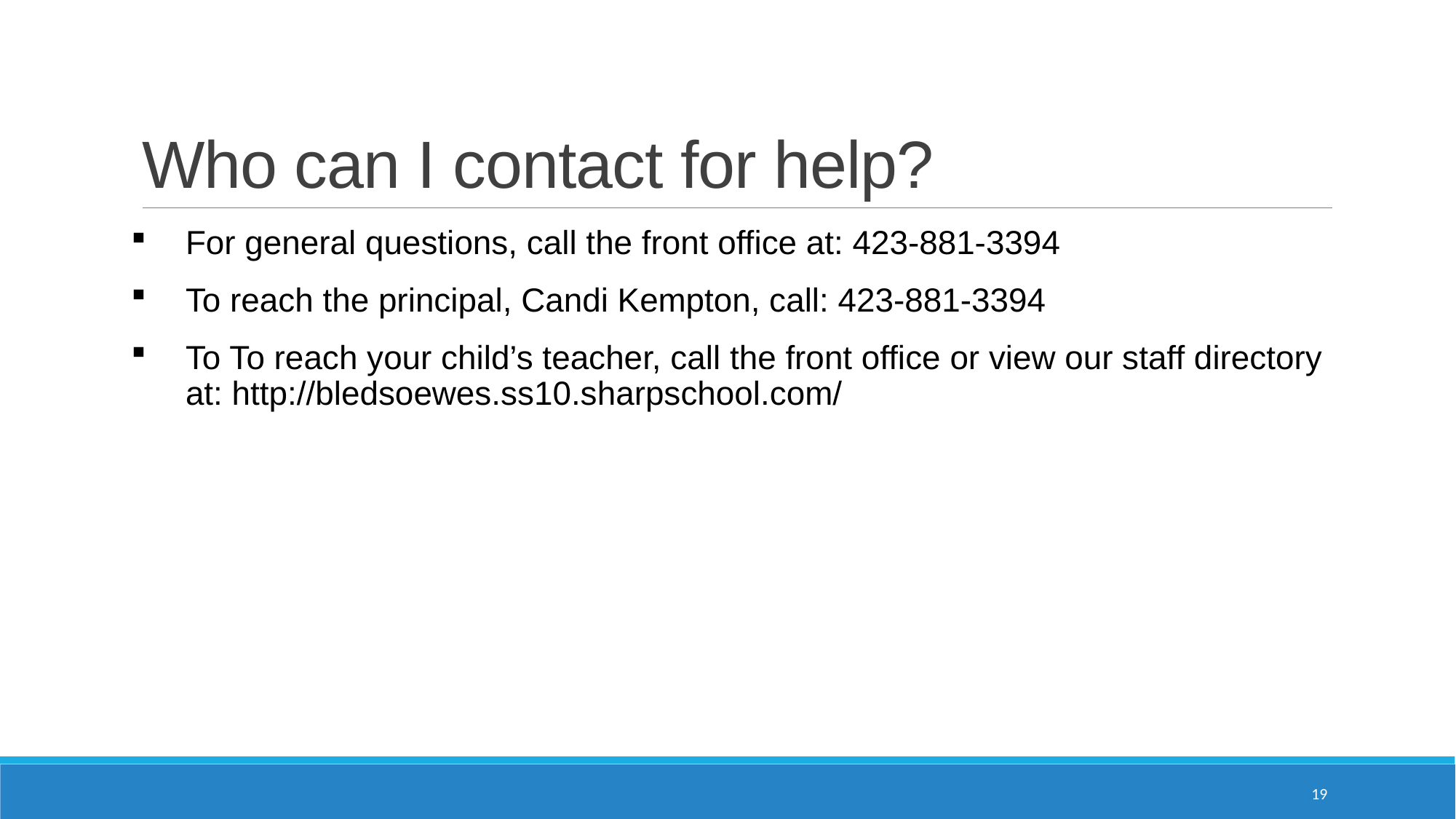

# Who can I contact for help?
For general questions, call the front office at: 423-881-3394
To reach the principal, Candi Kempton, call: 423-881-3394
To To reach your child’s teacher, call the front office or view our staff directory at: http://bledsoewes.ss10.sharpschool.com/
19